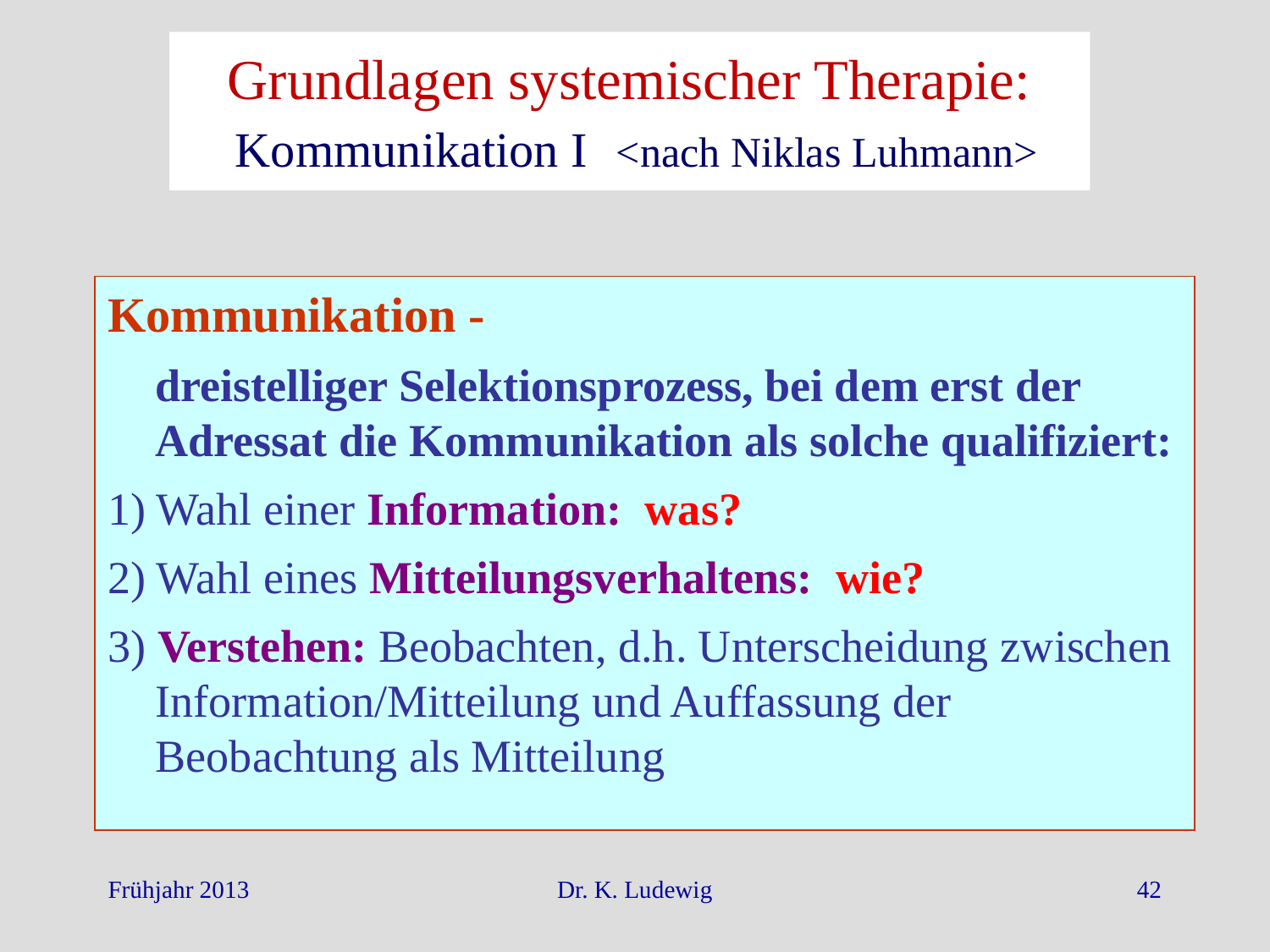

# Grundlagen systemischer Therapie: Kommunikation I  <nach Niklas Luhmann>
Kommunikation -
	dreistelliger Selektionsprozess, bei dem erst der Adressat die Kommunikation als solche qualifiziert:
1) Wahl einer Information:  was?
2) Wahl eines Mitteilungsverhaltens:  wie?
3) Verstehen: Beobachten, d.h. Unterscheidung zwischen Information/Mitteilung und Auffassung der Beobachtung als Mitteilung
Frühjahr 2013
Dr. K. Ludewig
42